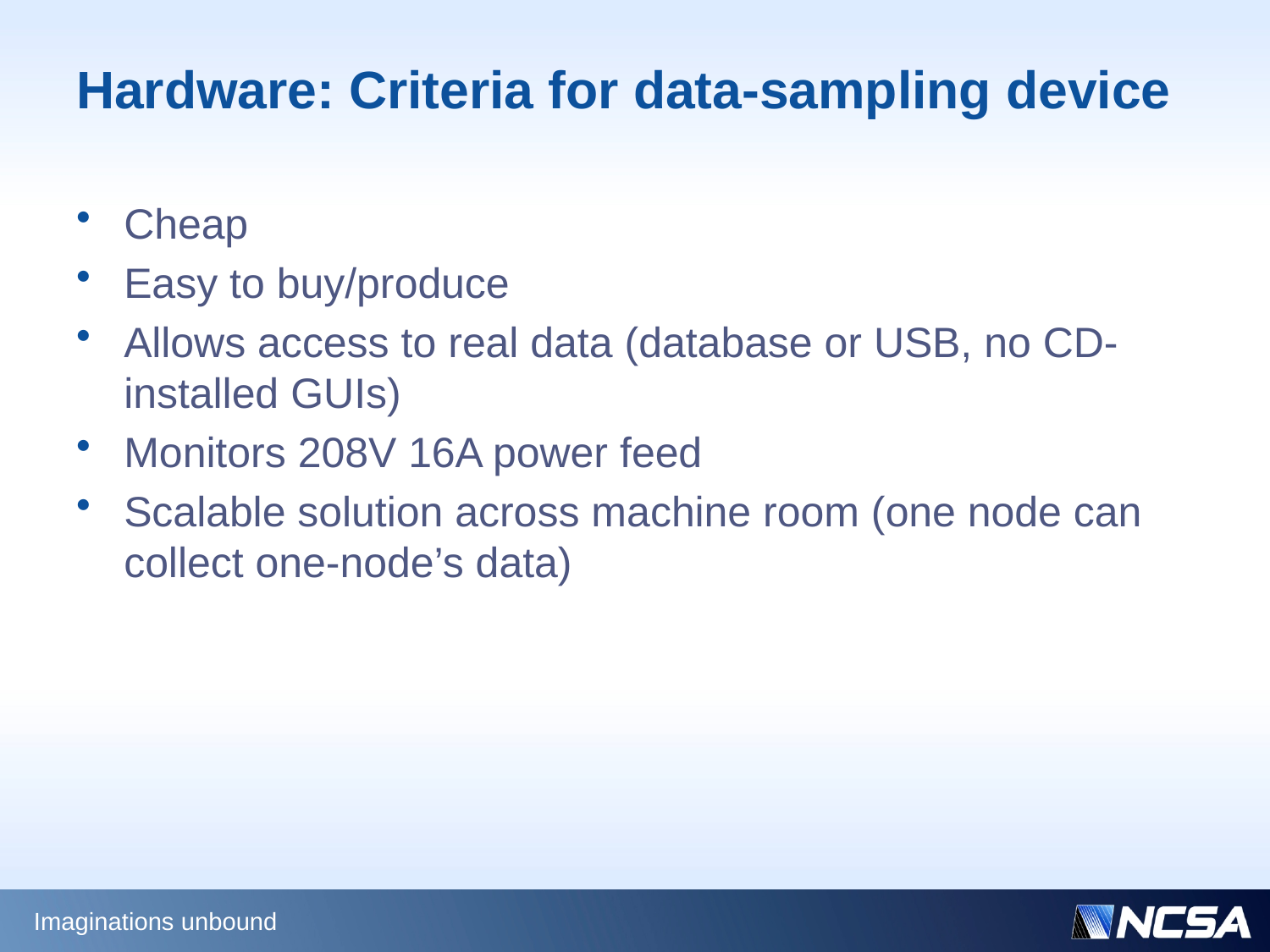

# Hardware: Criteria for data-sampling device
Cheap
Easy to buy/produce
Allows access to real data (database or USB, no CD-installed GUIs)
Monitors 208V 16A power feed
Scalable solution across machine room (one node can collect one-node’s data)

Imaginations unbound